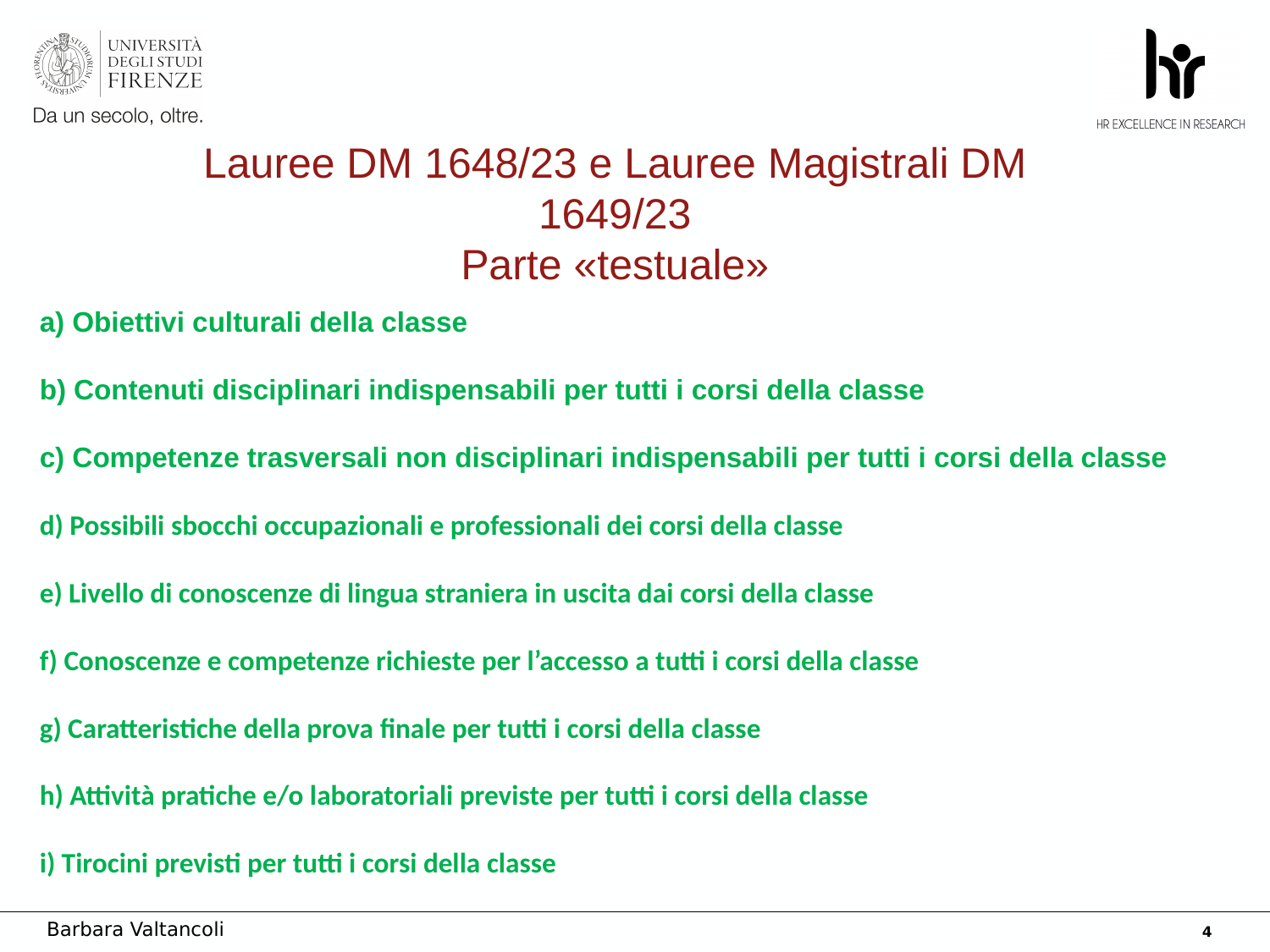

Lauree DM 1648/23 e Lauree Magistrali DM 1649/23
Parte «testuale»
I nuovi OBIETTIVI
a) Obiettivi culturali della classe

b) Contenuti disciplinari indispensabili per tutti i corsi della classe

c) Competenze trasversali non disciplinari indispensabili per tutti i corsi della classe

d) Possibili sbocchi occupazionali e professionali dei corsi della classe

e) Livello di conoscenze di lingua straniera in uscita dai corsi della classe

f) Conoscenze e competenze richieste per l’accesso a tutti i corsi della classe

g) Caratteristiche della prova finale per tutti i corsi della classe

h) Attività pratiche e/o laboratoriali previste per tutti i corsi della classe

i) Tirocini previsti per tutti i corsi della classe

Barbara Valtancoli